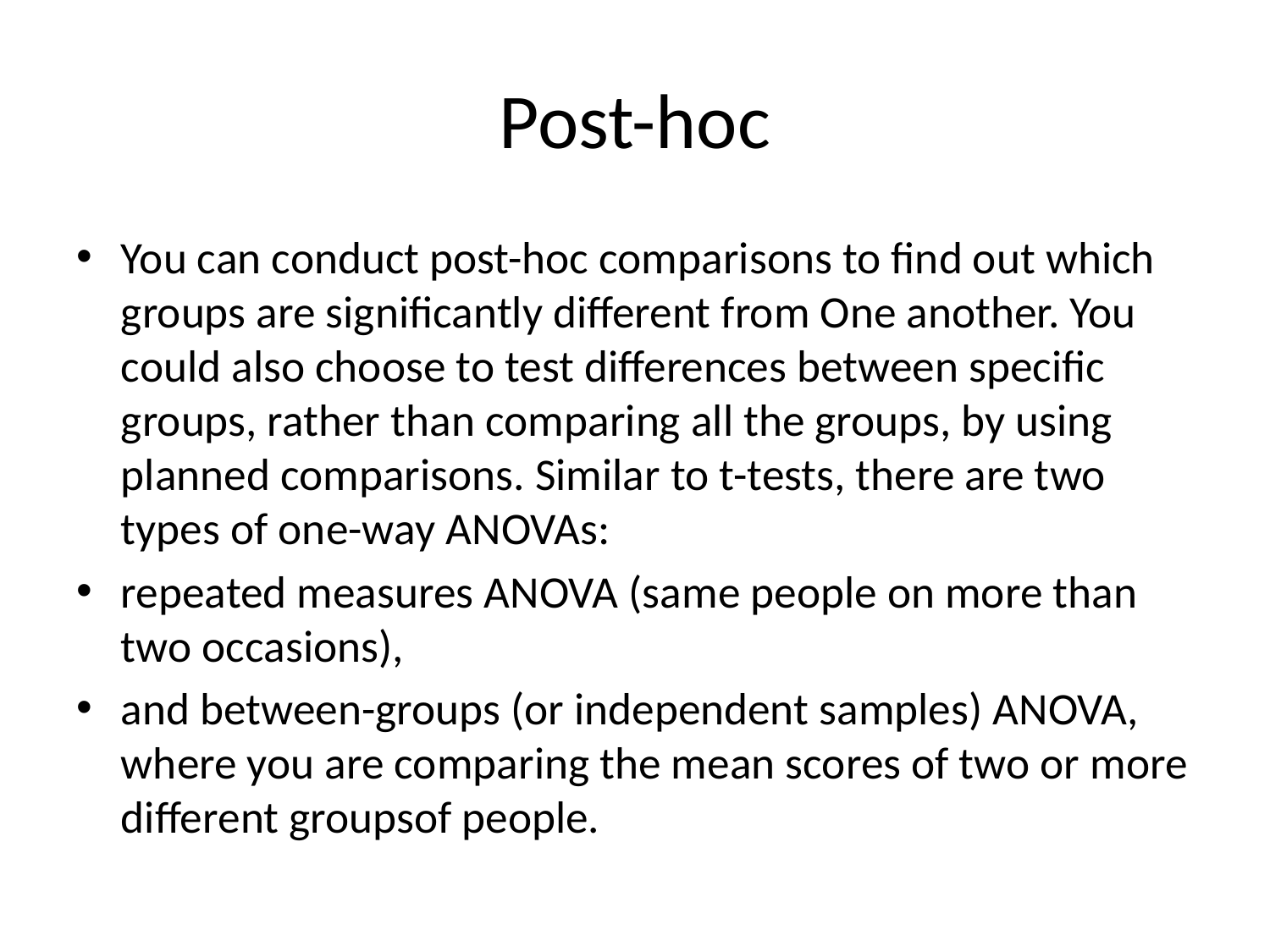

# Post-hoc
You can conduct post-hoc comparisons to find out which groups are significantly different from One another. You could also choose to test differences between specific groups, rather than comparing all the groups, by using planned comparisons. Similar to t-tests, there are two types of one-way ANOVAs:
repeated measures ANOVA (same people on more than two occasions),
and between-groups (or independent samples) ANOVA, where you are comparing the mean scores of two or more different groupsof people.